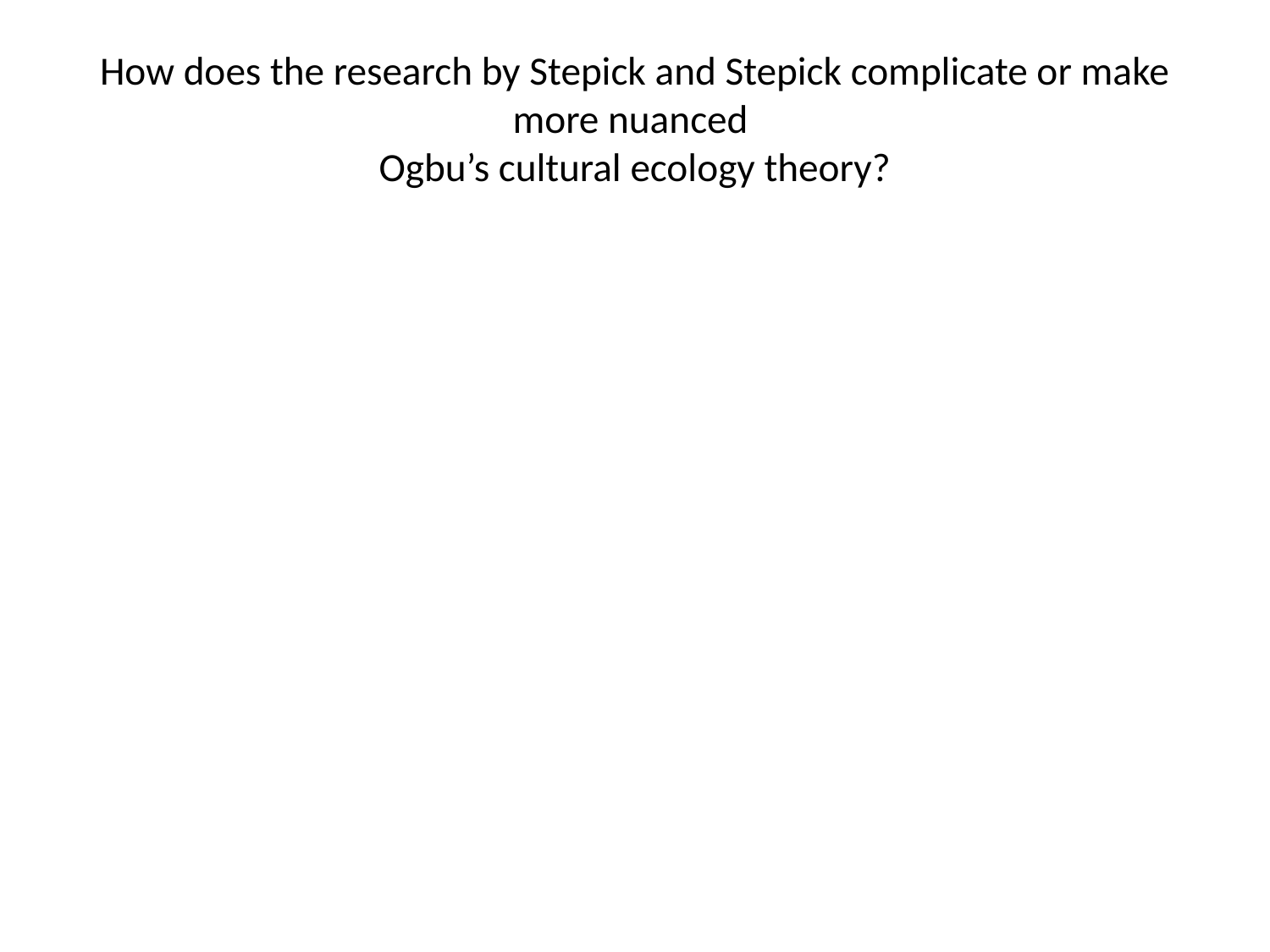

# How does the research by Stepick and Stepick complicate or make more nuanced Ogbu’s cultural ecology theory?